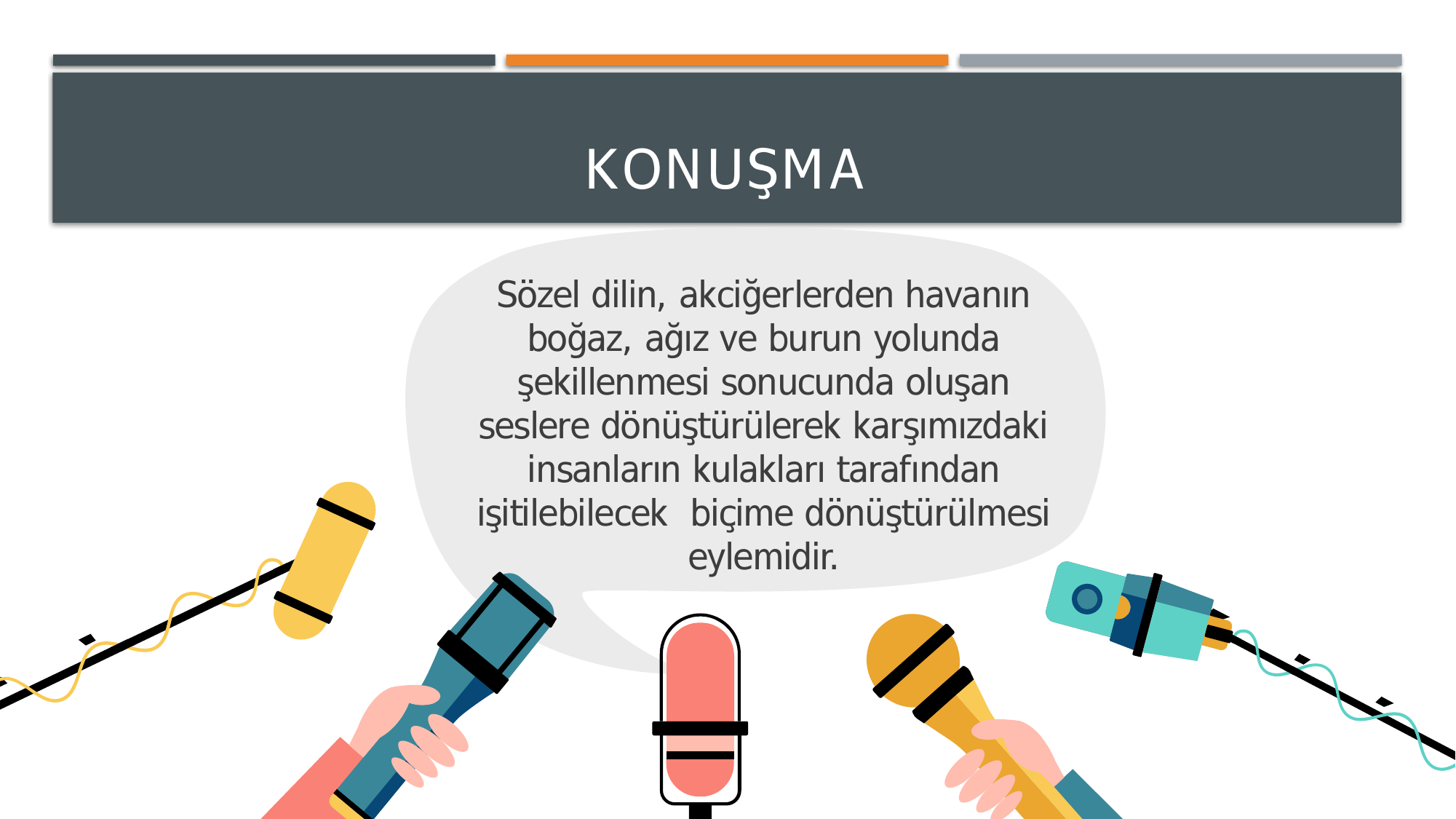

# KONUŞMA

Sözel dilin, akciğerlerden havanın boğaz, ağız ve burun yolunda şekillenmesi sonucunda oluşan seslere dönüştürülerek karşımızdaki insanların kulakları tarafından işitilebilecek  biçime dönüştürülmesi eylemidir.